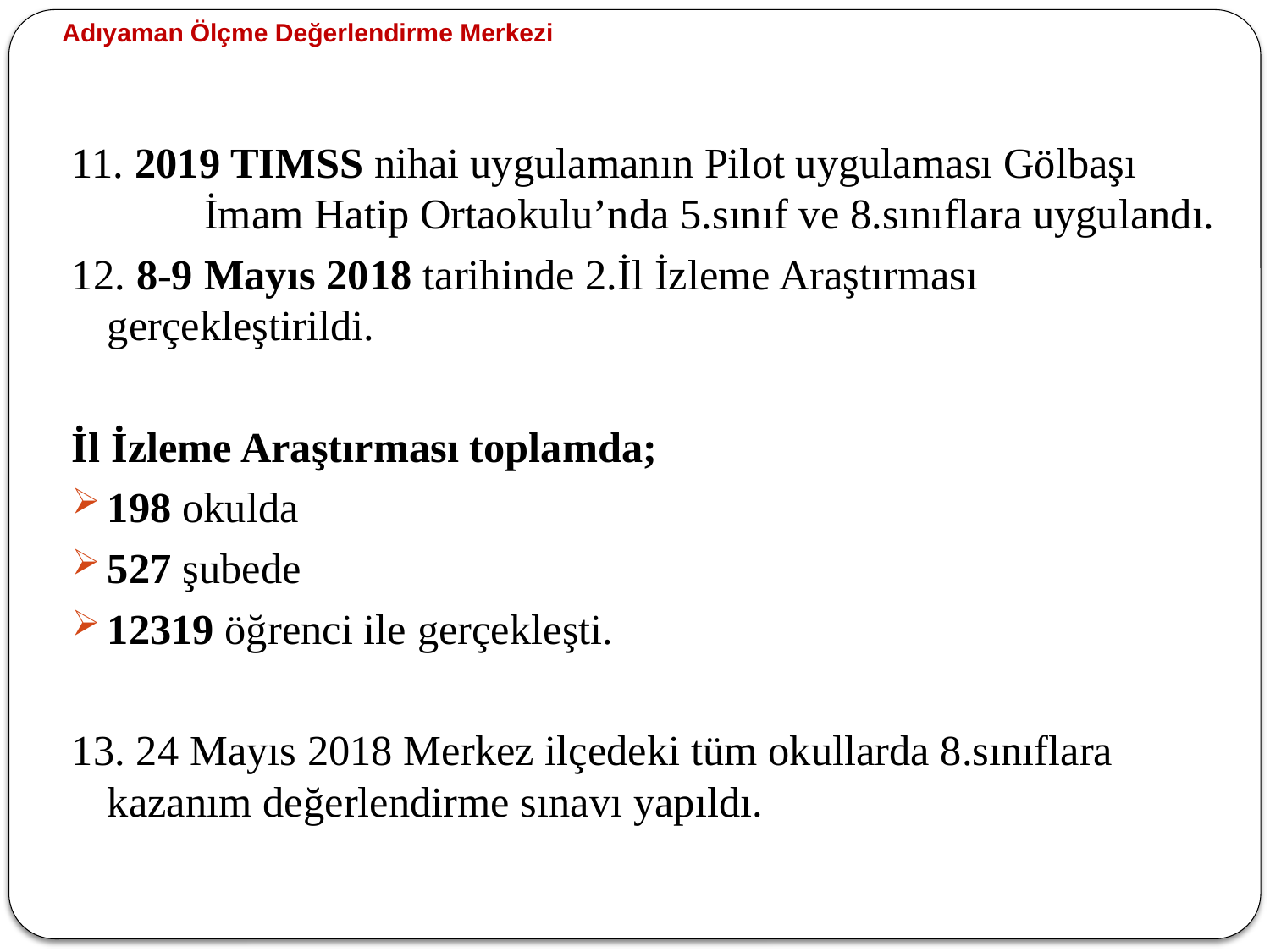

Adıyaman Ölçme Değerlendirme Merkezi
11. 2019 TIMSS nihai uygulamanın Pilot uygulaması Gölbaşı                 İmam Hatip Ortaokulu’nda 5.sınıf ve 8.sınıflara uygulandı.
12. 8-9 Mayıs 2018 tarihinde 2.İl İzleme Araştırması gerçekleştirildi.

İl İzleme Araştırması toplamda;
198 okulda
527 şubede
12319 öğrenci ile gerçekleşti.

13. 24 Mayıs 2018 Merkez ilçedeki tüm okullarda 8.sınıflara kazanım değerlendirme sınavı yapıldı.